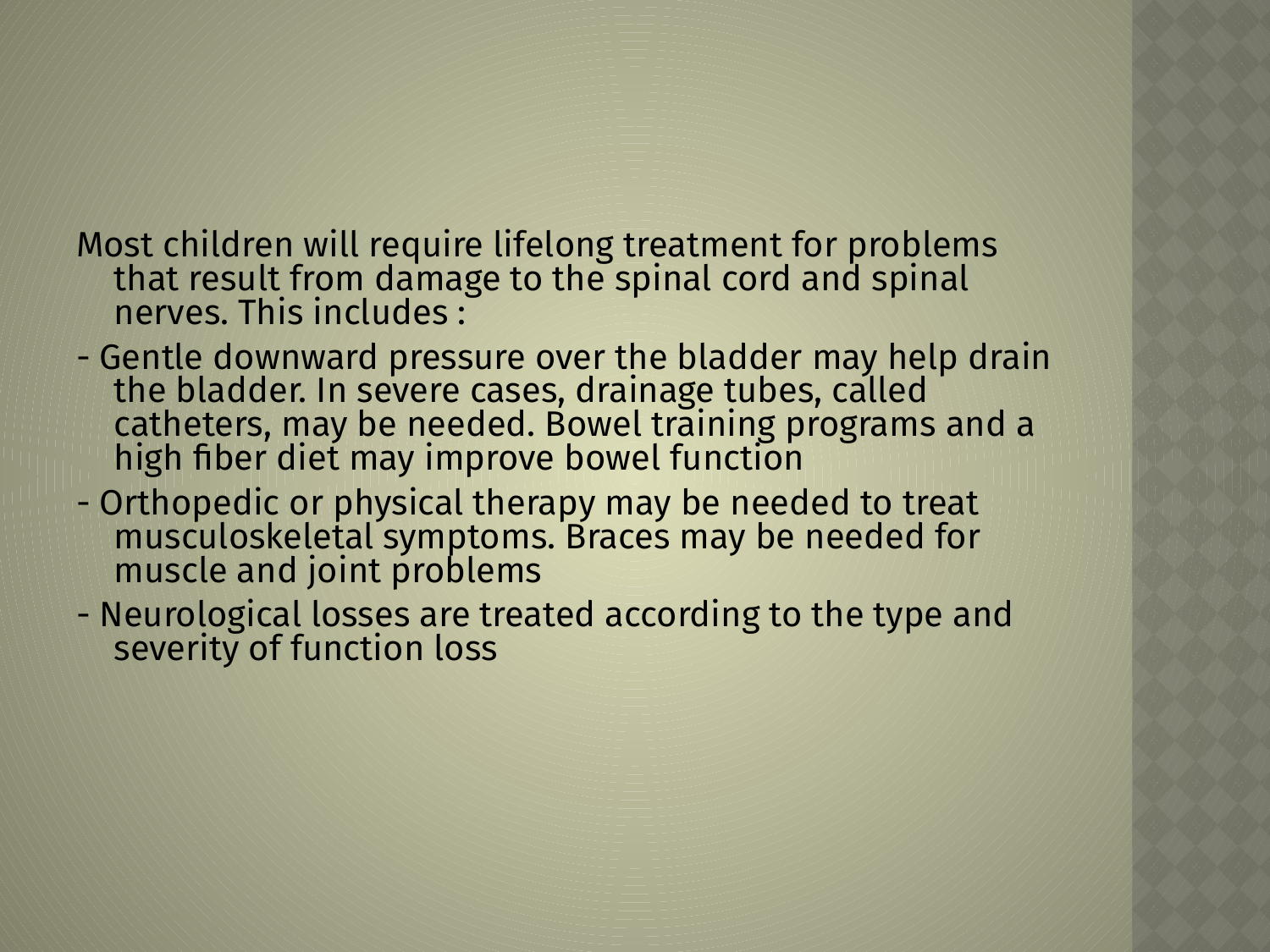

Most children will require lifelong treatment for problems that result from damage to the spinal cord and spinal nerves. This includes :
- Gentle downward pressure over the bladder may help drain the bladder. In severe cases, drainage tubes, called catheters, may be needed. Bowel training programs and a high fiber diet may improve bowel function
- Orthopedic or physical therapy may be needed to treat musculoskeletal symptoms. Braces may be needed for muscle and joint problems
- Neurological losses are treated according to the type and severity of function loss